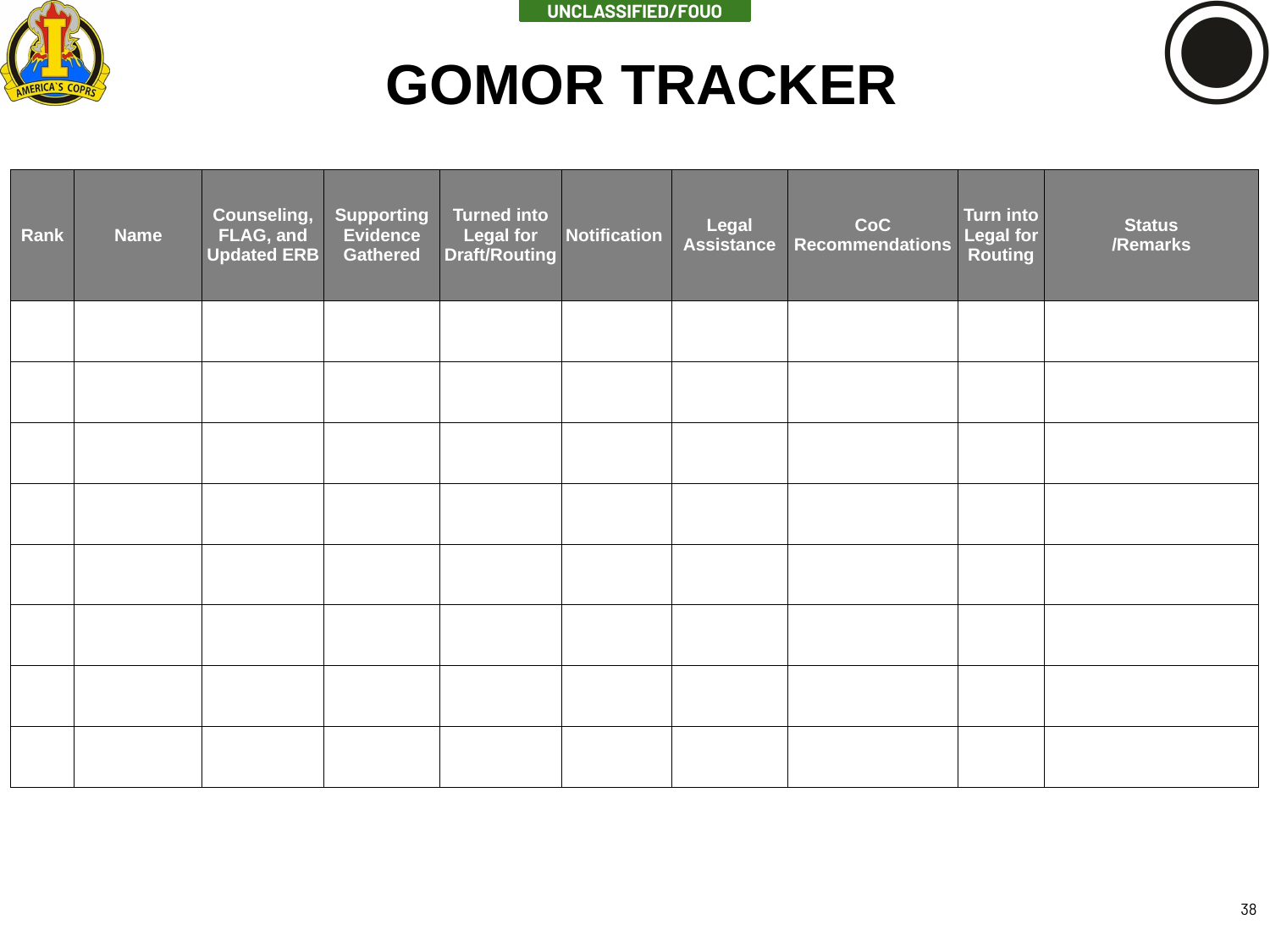

GOMOR TRACKER
| Rank | Name | Counseling, FLAG, and Updated ERB | Supporting Evidence Gathered | Turned into Legal for Draft/Routing | Notification | Legal Assistance | CoC Recommendations | Turn into Legal for Routing | Status /Remarks |
| --- | --- | --- | --- | --- | --- | --- | --- | --- | --- |
|  |  |  |  |  |  |  |  |  |  |
|  |  |  |  |  |  |  |  |  |  |
|  |  |  |  |  |  |  |  |  |  |
|  |  |  |  |  |  |  |  |  |  |
|  |  |  |  |  |  |  |  |  |  |
|  |  |  |  |  |  |  |  |  |  |
|  |  |  |  |  |  |  |  |  |  |
|  |  |  |  |  |  |  |  |  |  |
38